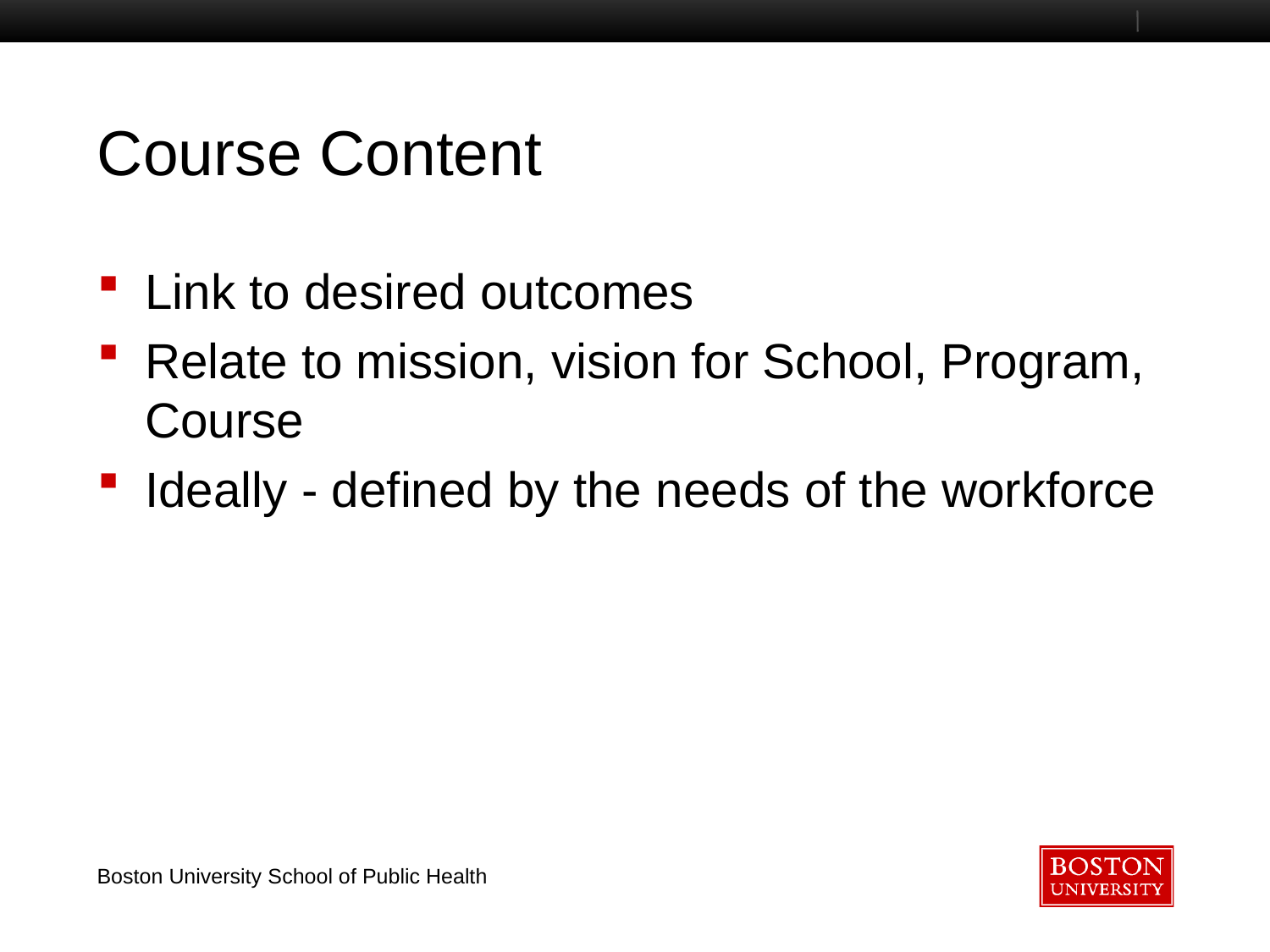

# Course Content
Link to desired outcomes
Relate to mission, vision for School, Program, Course
Ideally - defined by the needs of the workforce